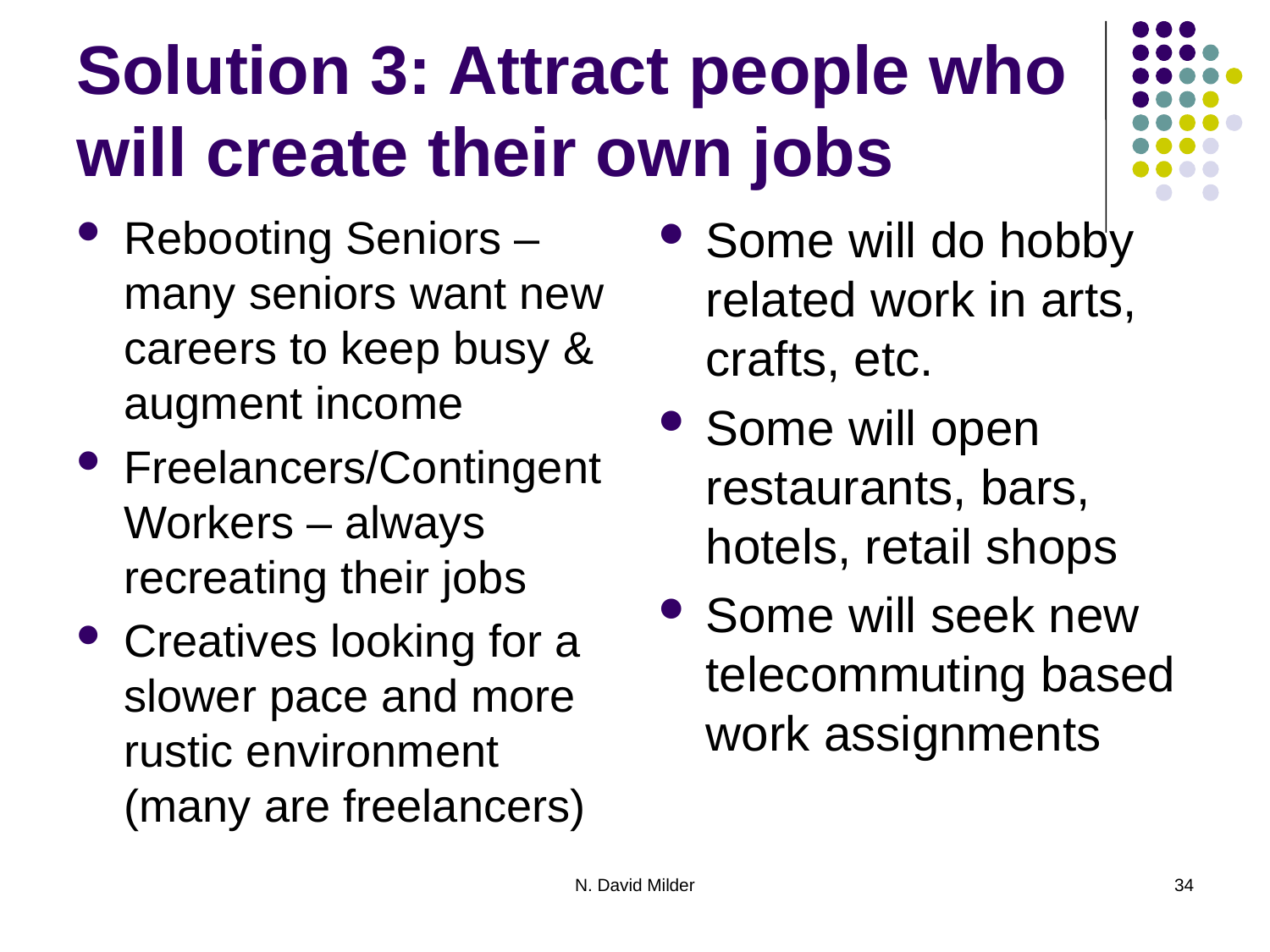

# Solution 3: Attract people who will create their own jobs
Rebooting Seniors – many seniors want new careers to keep busy & augment income
Freelancers/Contingent Workers – always recreating their jobs
Creatives looking for a slower pace and more rustic environment (many are freelancers)

Some will do hobby related work in arts, crafts, etc.
Some will open restaurants, bars, hotels, retail shops
Some will seek new telecommuting based work assignments

N. David Milder
34